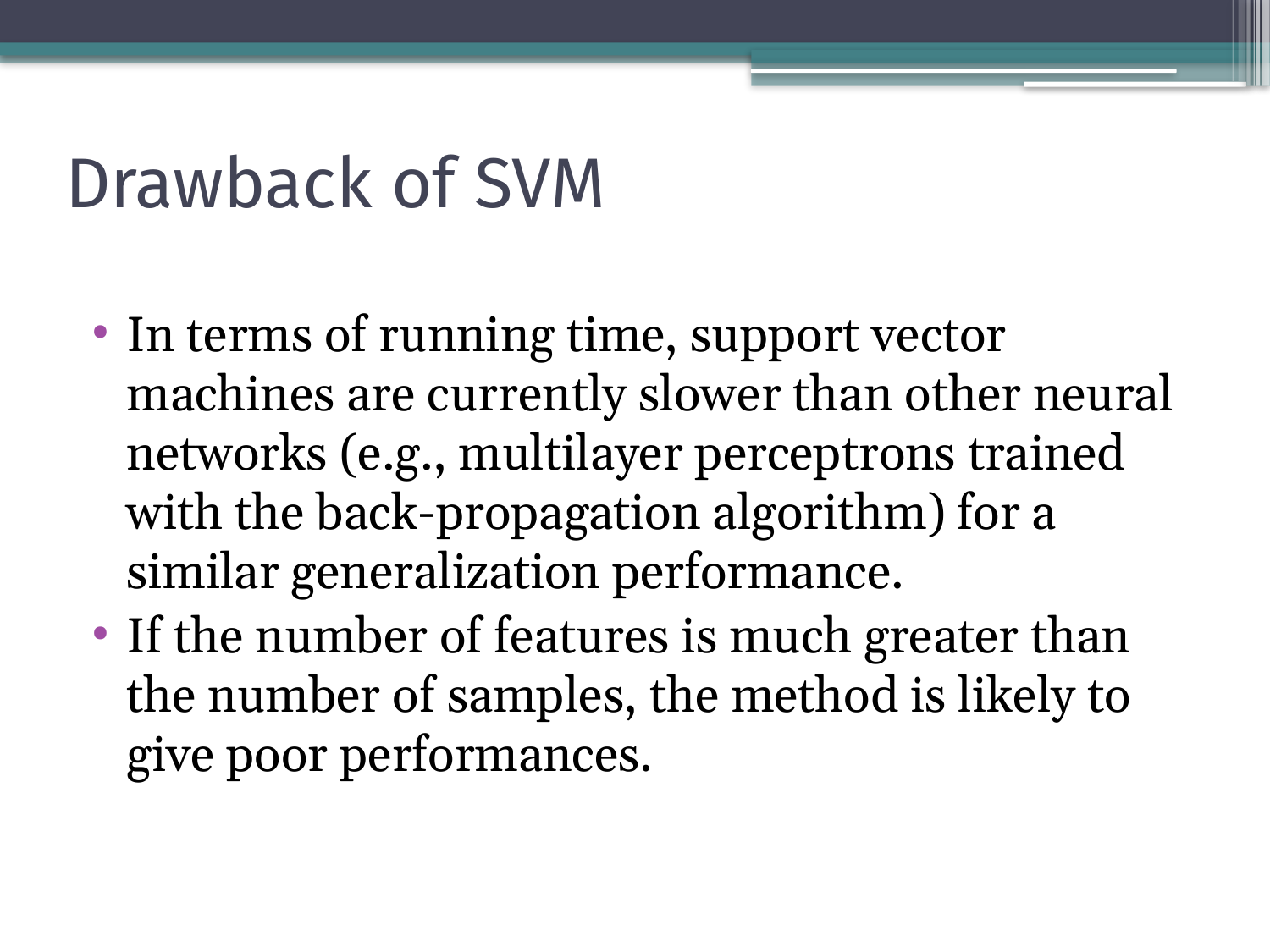

# Drawback of SVM
In terms of running time, support vector machines are currently slower than other neural networks (e.g., multilayer perceptrons trained with the back-propagation algorithm) for a similar generalization performance.
If the number of features is much greater than the number of samples, the method is likely to give poor performances.